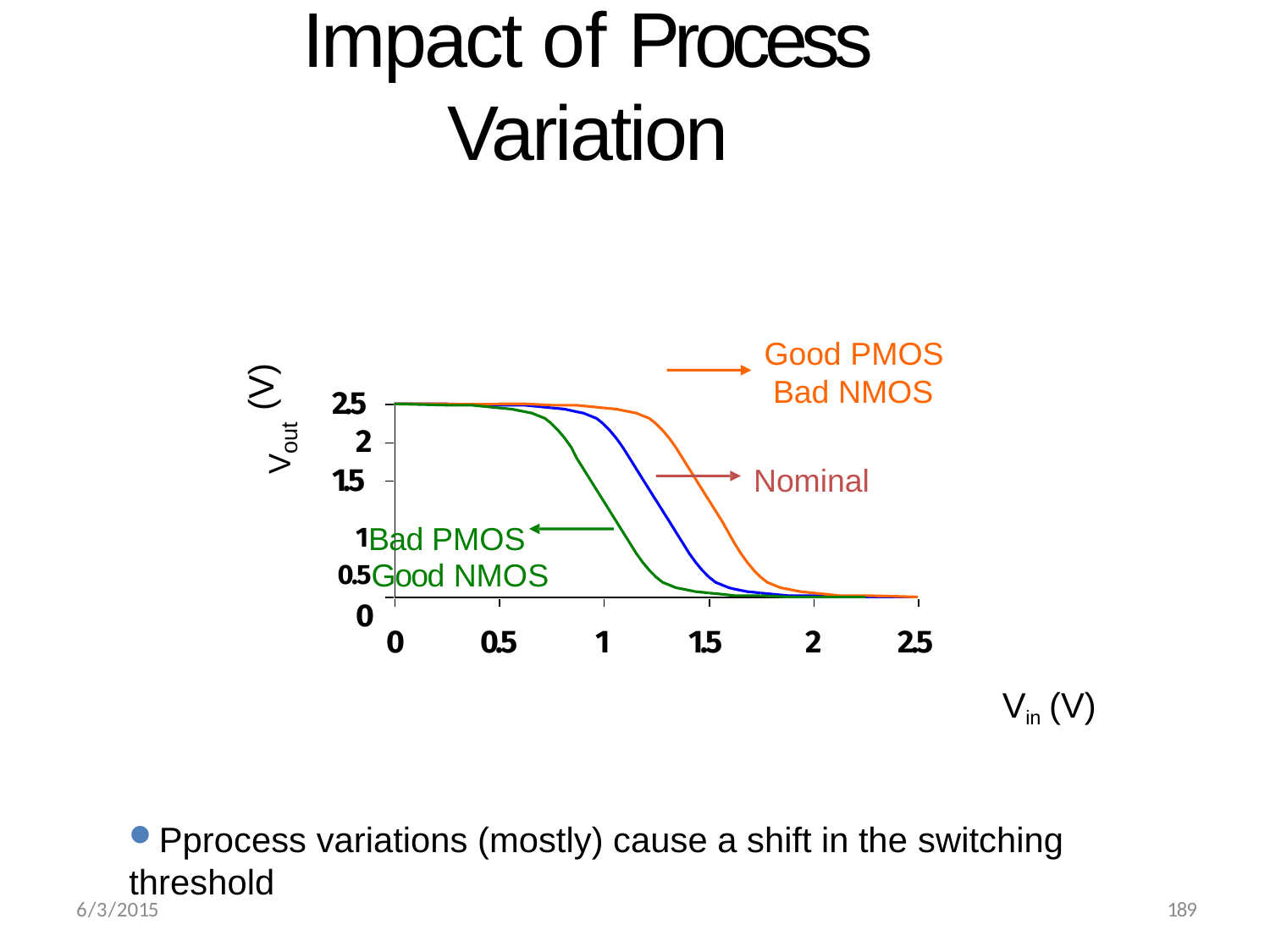

# Impact of Process Variation
Good PMOS  Bad NMOS
(V)

2.5
2
1.5

Vout

Nominal

1Bad PMOS
0.5Good NMOS
0

0	0.5
1
1.5
2
2.5
Vin (V)

Pprocess variations (mostly) cause a shift in the switching
threshold
189
6/3/2015